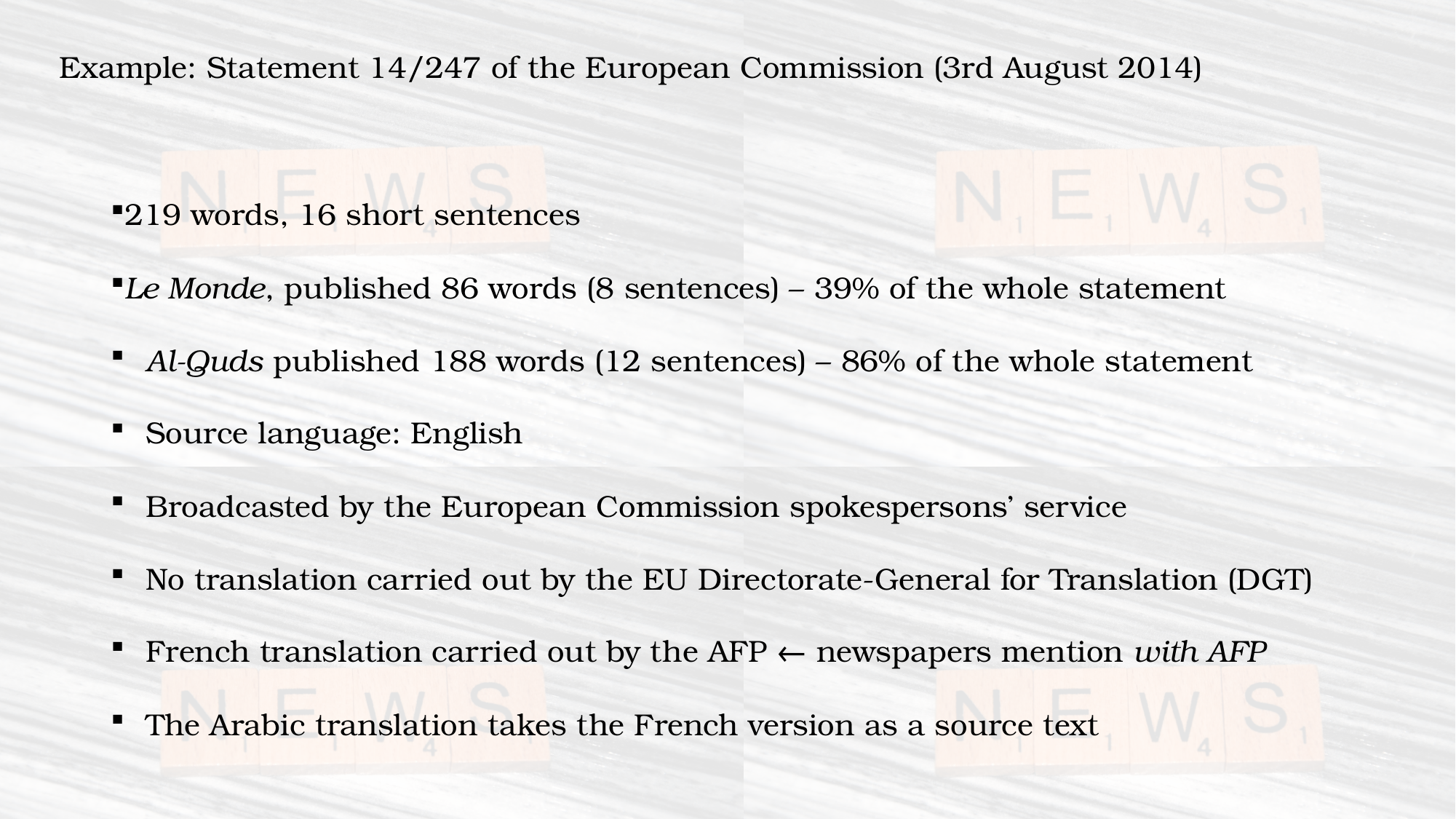

Example: Statement 14/247 of the European Commission (3rd August 2014)
219 words, 16 short sentences
Le Monde, published 86 words (8 sentences) – 39% of the whole statement
Al-Quds published 188 words (12 sentences) – 86% of the whole statement
Source language: English
Broadcasted by the European Commission spokespersons’ service
No translation carried out by the EU Directorate-General for Translation (DGT)
French translation carried out by the AFP ← newspapers mention with AFP
The Arabic translation takes the French version as a source text